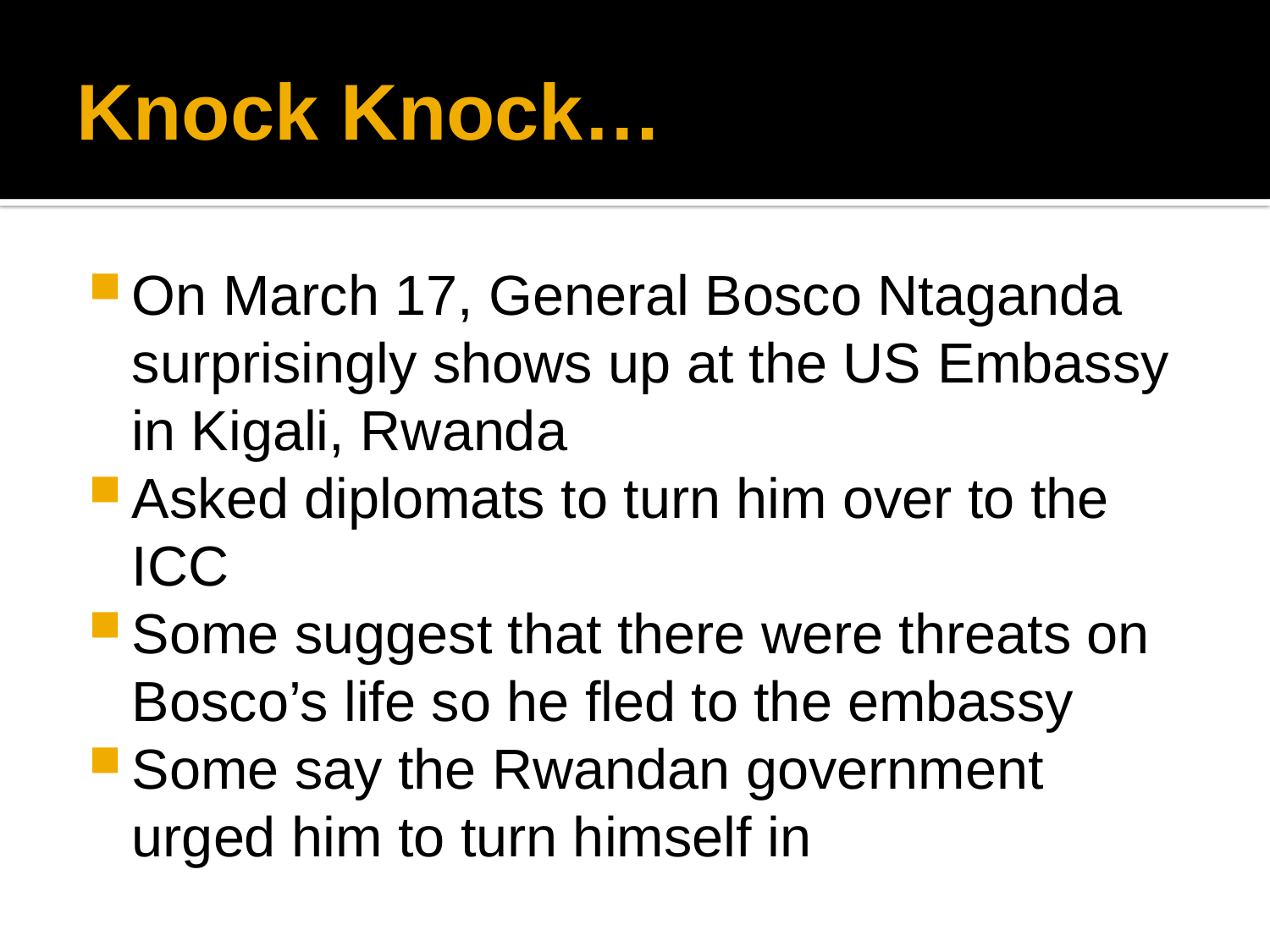

# Knock Knock…
On March 17, General Bosco Ntaganda surprisingly shows up at the US Embassy in Kigali, Rwanda
Asked diplomats to turn him over to the ICC
Some suggest that there were threats on Bosco’s life so he fled to the embassy
Some say the Rwandan government urged him to turn himself in